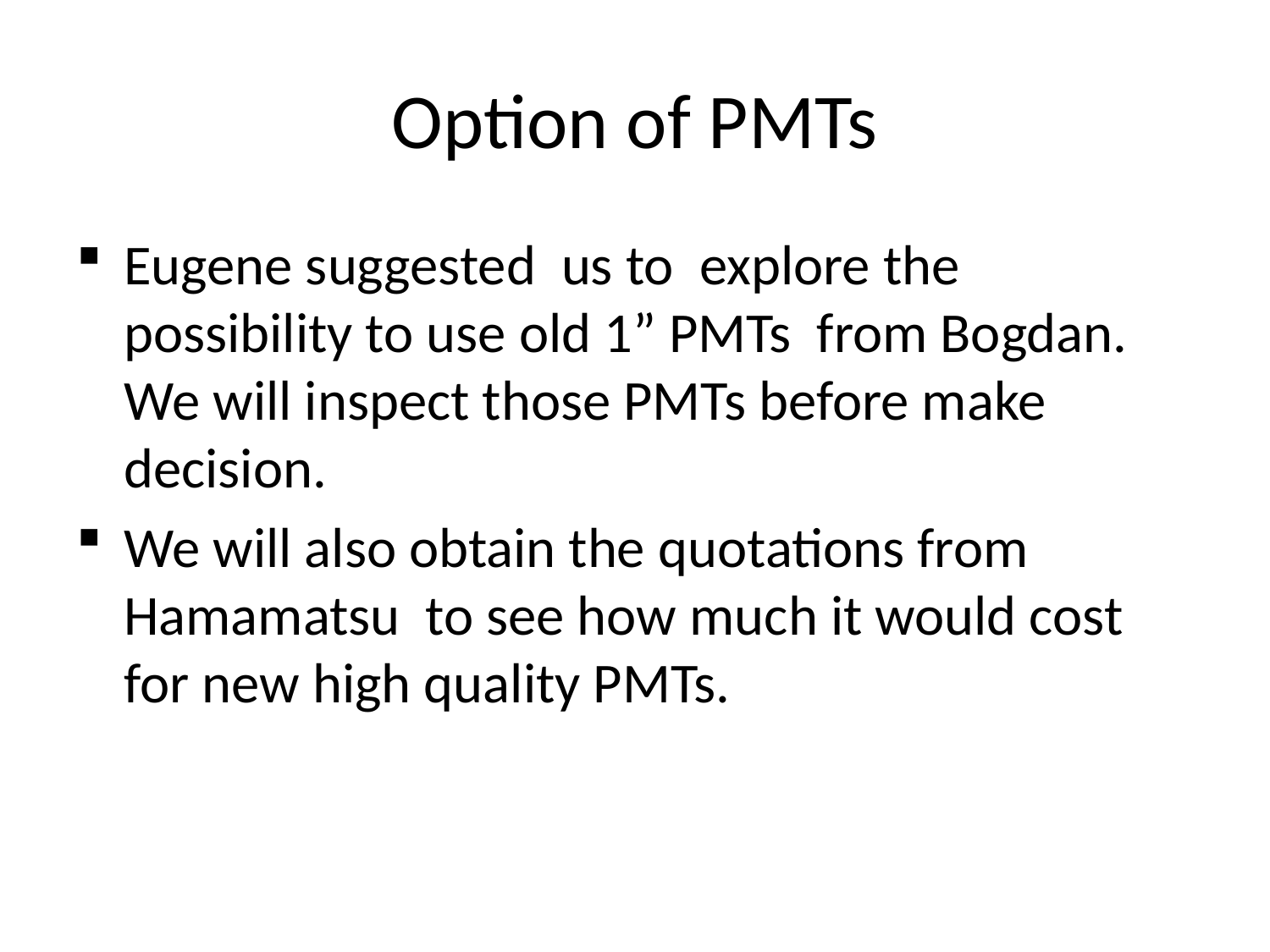

# Option of PMTs
Eugene suggested  us to  explore the possibility to use old 1” PMTs  from Bogdan. We will inspect those PMTs before make decision.
We will also obtain the quotations from Hamamatsu  to see how much it would cost for new high quality PMTs.